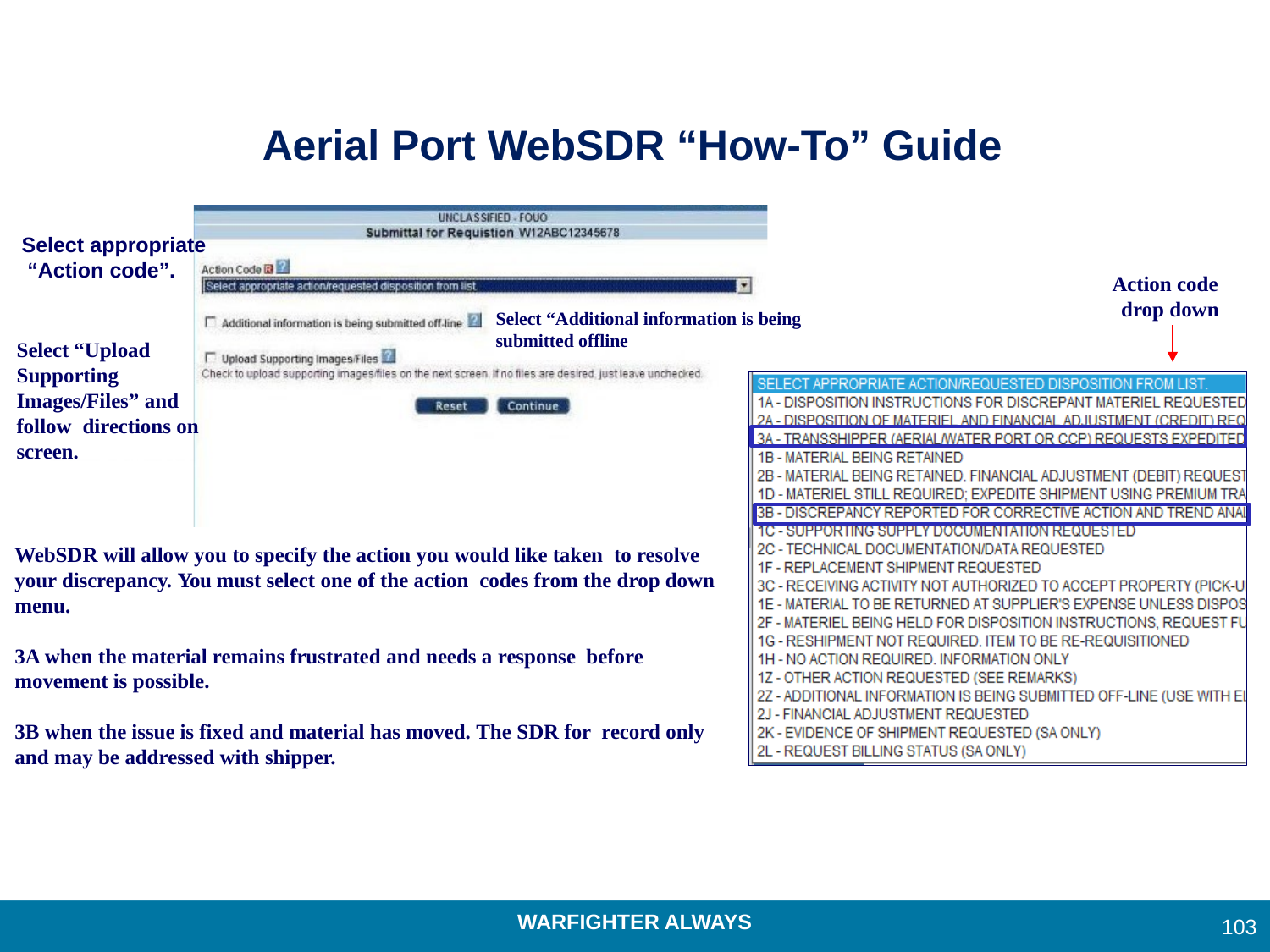

Aerial Port WebSDR “How-To” Guide

Select appropriate  “Action code”.
Action code  drop down
Select “Additional information is being submitted offline

Select “Upload Supporting  Images/Files” and follow  directions on screen.

WebSDR will allow you to specify the action you would like taken  to resolve your discrepancy. You must select one of the action  codes from the drop down menu.

3A when the material remains frustrated and needs a response  before movement is possible.

3B when the issue is fixed and material has moved. The SDR for  record only and may be addressed with shipper.